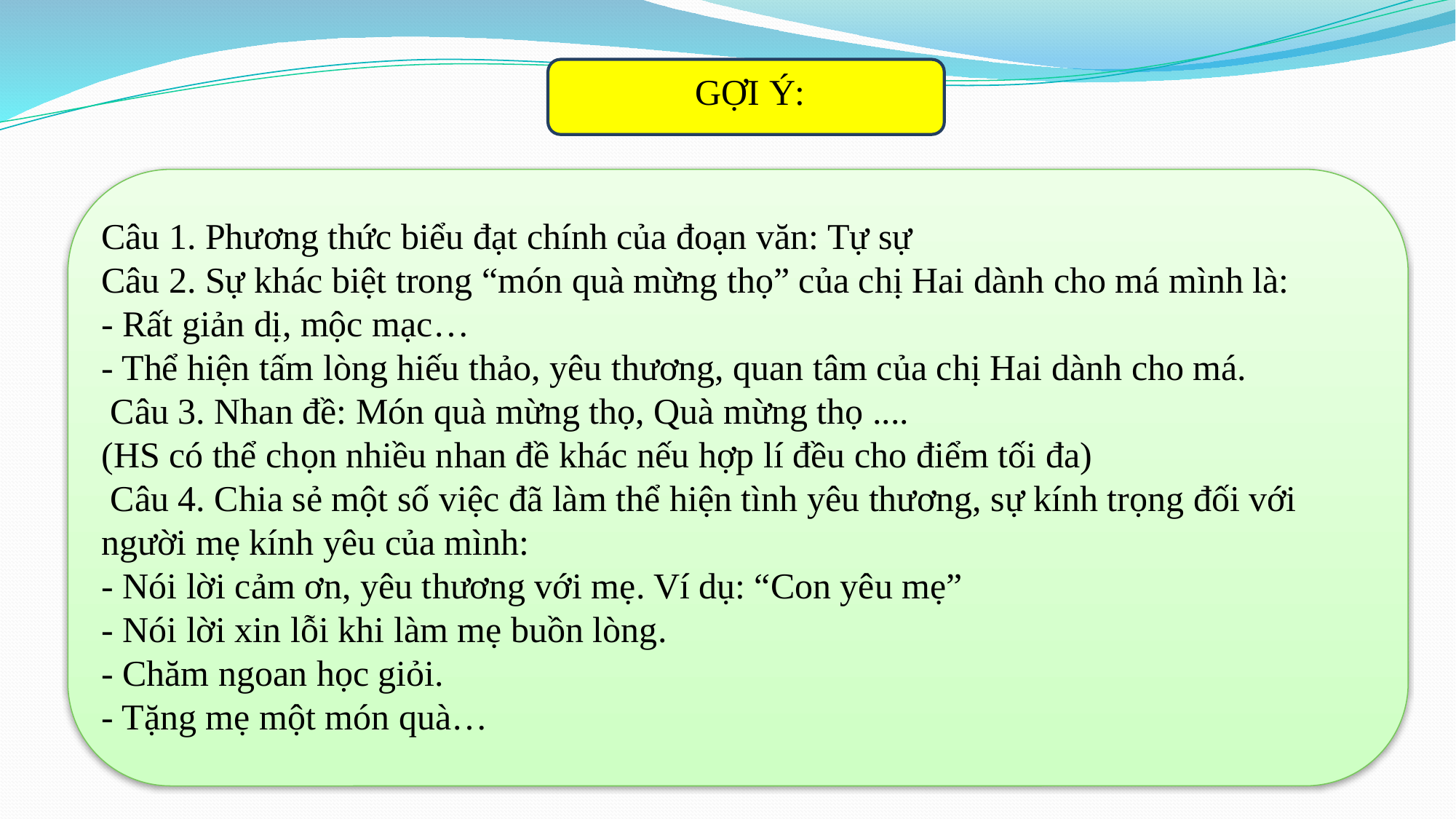

GỢI Ý:

Câu 1. Phương thức biểu đạt chính của đoạn văn: Tự sự
Câu 2. Sự khác biệt trong “món quà mừng thọ” của chị Hai dành cho má mình là:
- Rất giản dị, mộc mạc…
- Thể hiện tấm lòng hiếu thảo, yêu thương, quan tâm của chị Hai dành cho má.
 Câu 3. Nhan đề: Món quà mừng thọ, Quà mừng thọ ....
(HS có thể chọn nhiều nhan đề khác nếu hợp lí đều cho điểm tối đa)
 Câu 4. Chia sẻ một số việc đã làm thể hiện tình yêu thương, sự kính trọng đối với người mẹ kính yêu của mình:
- Nói lời cảm ơn, yêu thương với mẹ. Ví dụ: “Con yêu mẹ”
- Nói lời xin lỗi khi làm mẹ buồn lòng.
- Chăm ngoan học giỏi.
- Tặng mẹ một món quà…